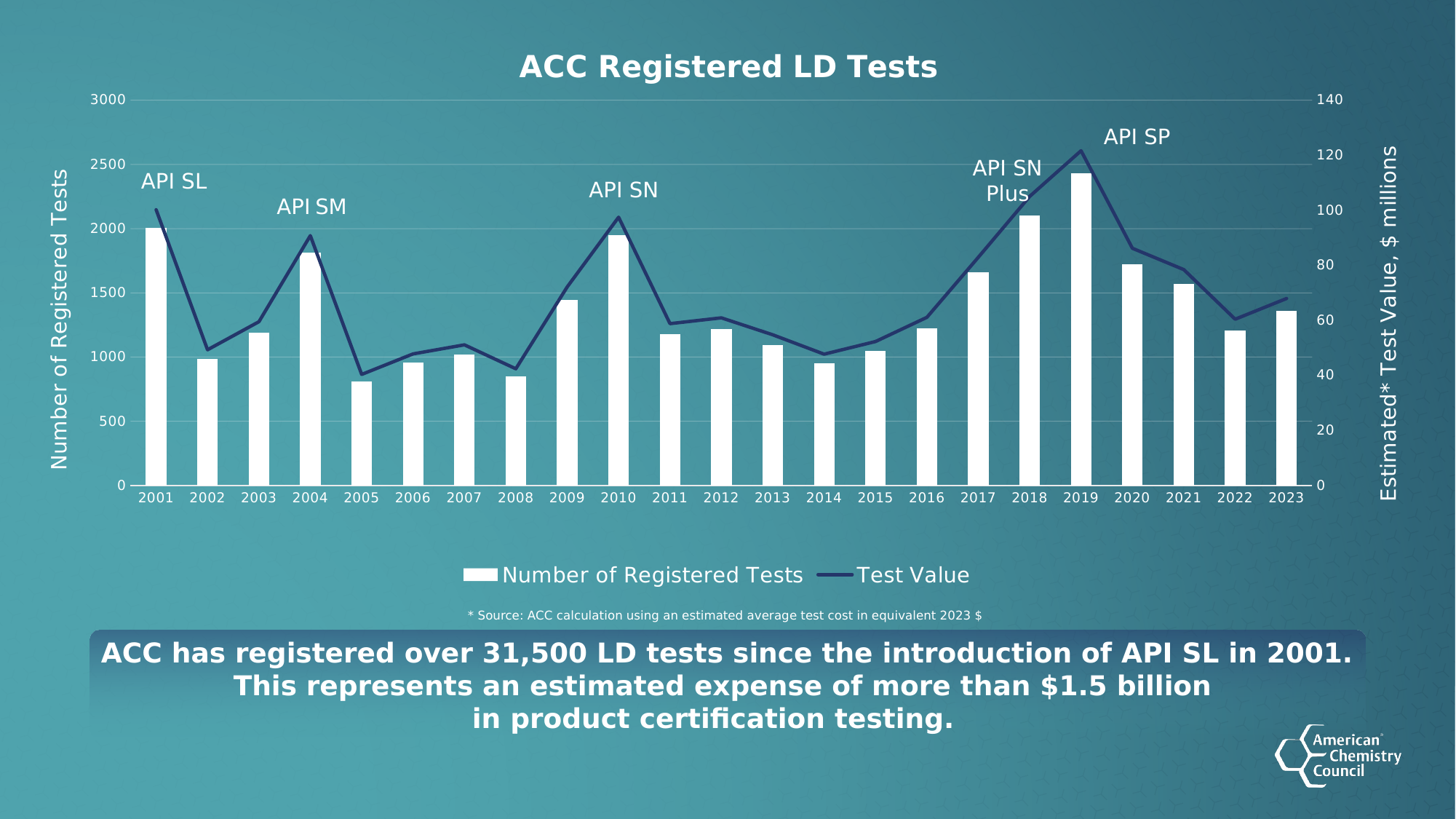

### Chart: ACC Registered LD Tests

| Category |  |  |
|---|---|---|
| 2001 | 2004.0 | 100.2 |
| 2002 | 986.0 | 49.3 |
| 2003 | 1190.0 | 59.5 |
| 2004 | 1816.0 | 90.8 |
| 2005 | 807.0 | 40.35 |
| 2006 | 956.0 | 47.8 |
| 2007 | 1022.0 | 51.1 |
| 2008 | 848.0 | 42.4 |
| 2009 | 1443.0 | 72.15 |
| 2010 | 1950.0 | 97.5 |
| 2011 | 1176.0 | 58.8 |
| 2012 | 1218.0 | 60.9 |
| 2013 | 1095.0 | 54.75 |
| 2014 | 954.0 | 47.7 |
| 2015 | 1046.0 | 52.3 |
| 2016 | 1222.0 | 61.1 |
| 2017 | 1658.0 | 82.9 |
| 2018 | 2101.0 | 105.05 |
| 2019 | 2433.0 | 121.65 |
| 2020 | 1724.0 | 86.2 |
| 2021 | 1569.0 | 78.45 |
| 2022 | 1208.0 | 60.4 |
| 2023 | 1359.0 | 67.95 |
API SP
API SN Plus
API SL
API SN
API SM
* Source: ACC calculation using an estimated average test cost in equivalent 2023 $
ACC has registered over 31,500 LD tests since the introduction of API SL in 2001. This represents an estimated expense of more than $1.5 billion
in product certification testing.